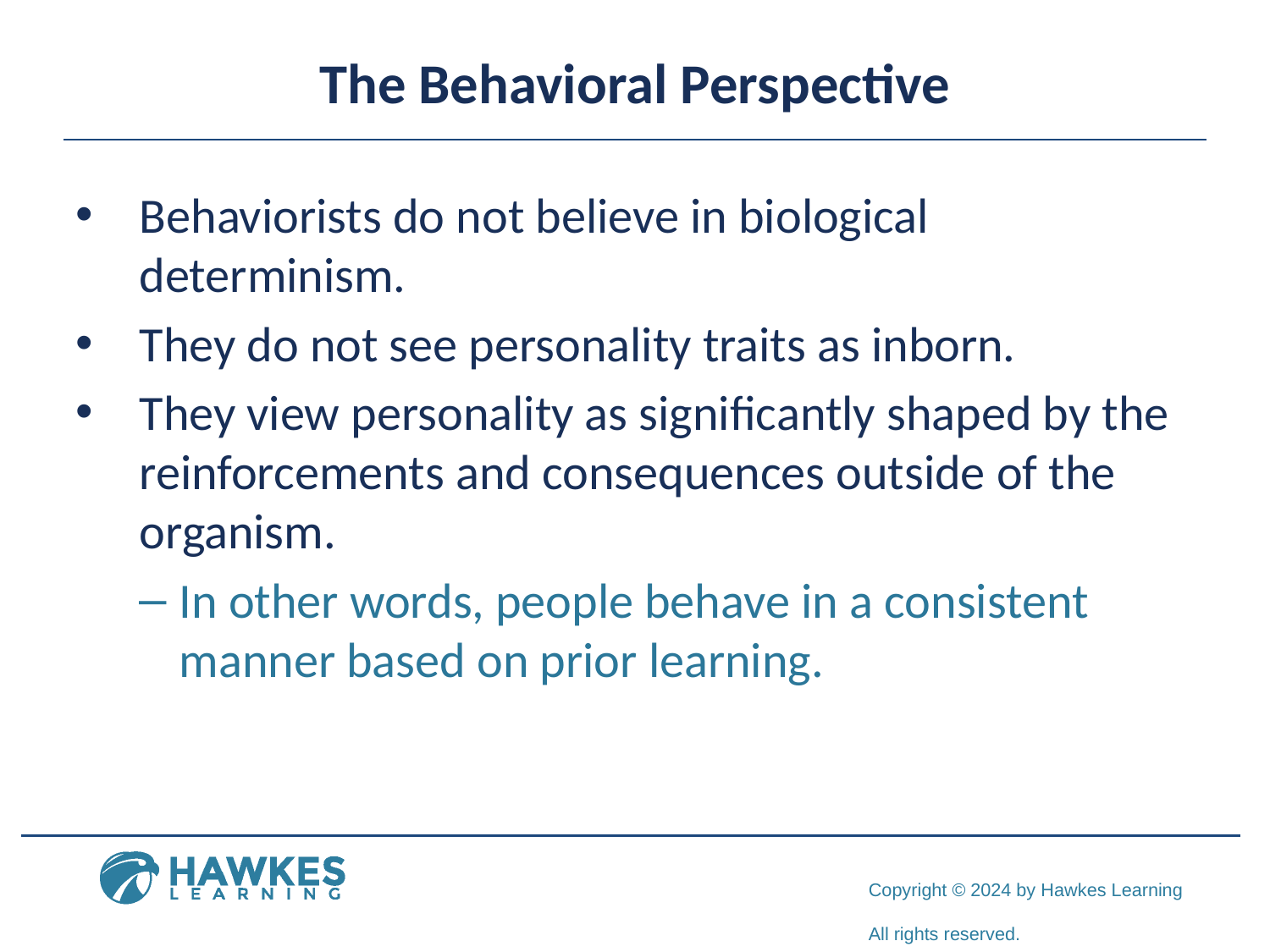

# The Behavioral Perspective
Behaviorists do not believe in biological determinism.
They do not see personality traits as inborn.
They view personality as significantly shaped by the reinforcements and consequences outside of the organism.
In other words, people behave in a consistent manner based on prior learning.